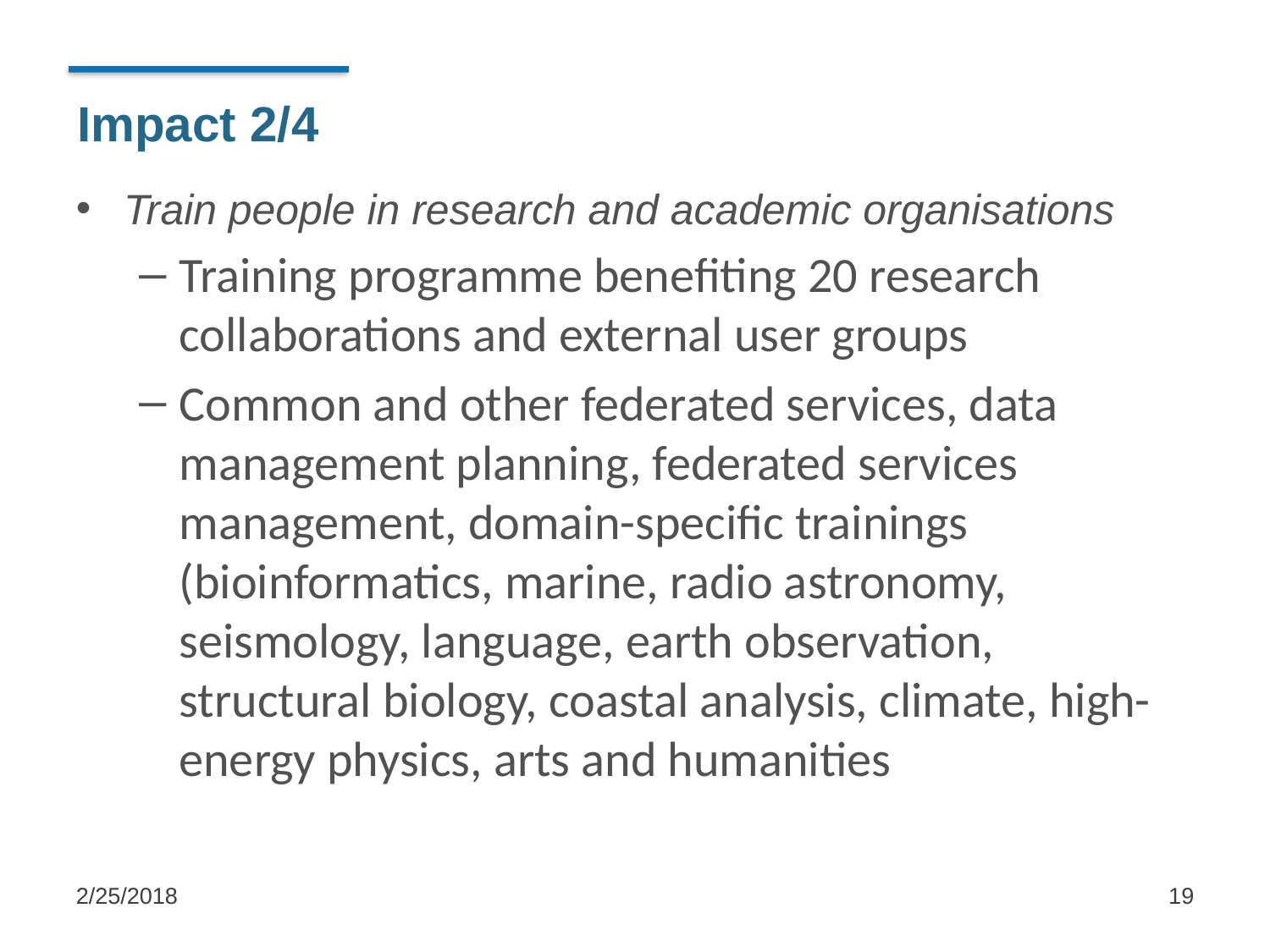

# Impact 2/4
Train people in research and academic organisations
Training programme benefiting 20 research collaborations and external user groups
Common and other federated services, data management planning, federated services management, domain-specific trainings (bioinformatics, marine, radio astronomy, seismology, language, earth observation, structural biology, coastal analysis, climate, high-energy physics, arts and humanities
2/25/2018
19